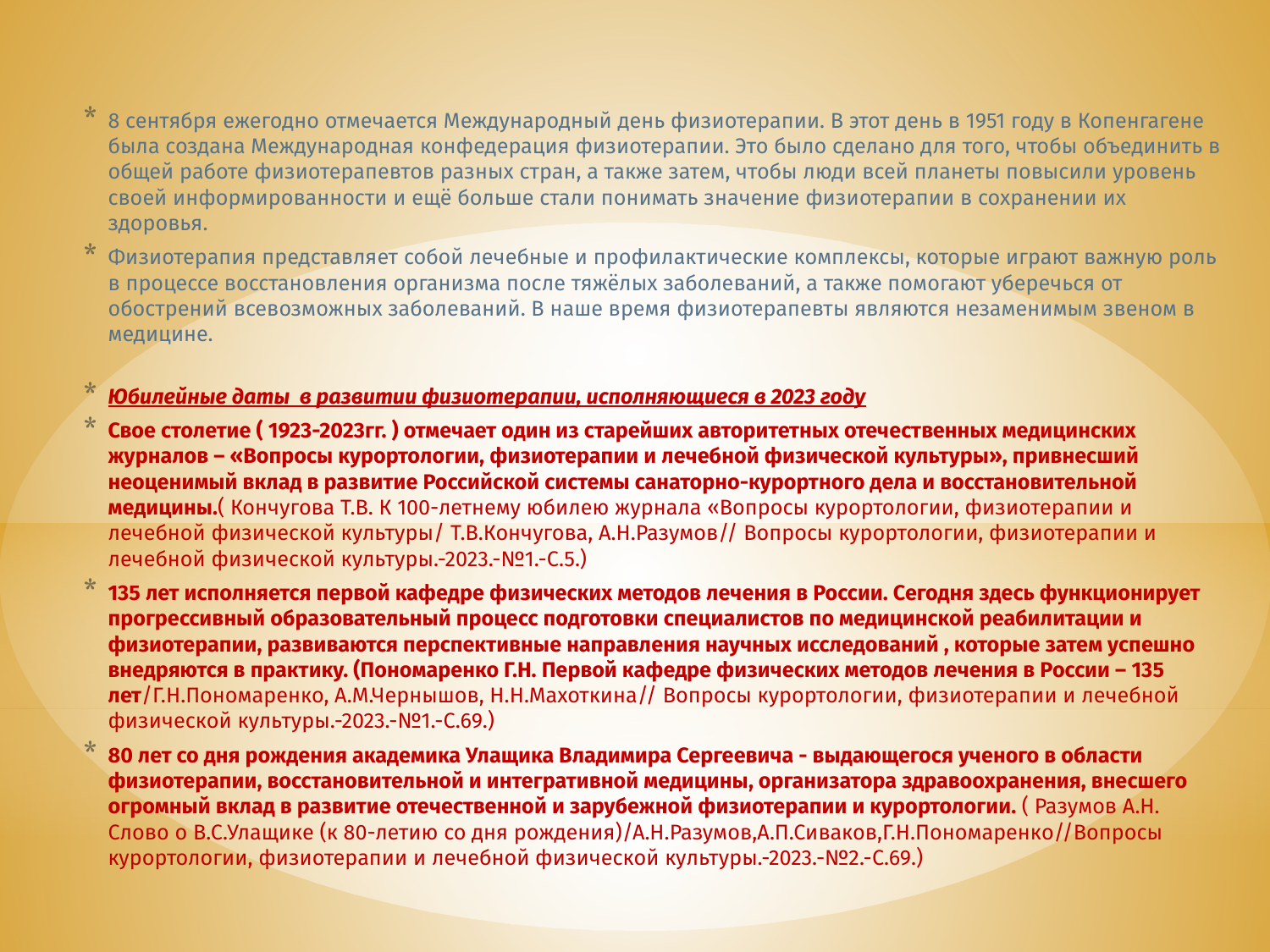

8 сентября ежегодно отмечается Международный день физиотерапии. В этот день в 1951 году в Копенгагене была создана Международная конфедерация физиотерапии. Это было сделано для того, чтобы объединить в общей работе физиотерапевтов разных стран, а также затем, чтобы люди всей планеты повысили уровень своей информированности и ещё больше стали понимать значение физиотерапии в сохранении их здоровья.
Физиотерапия представляет собой лечебные и профилактические комплексы, которые играют важную роль в процессе восстановления организма после тяжёлых заболеваний, а также помогают уберечься от обострений всевозможных заболеваний. В наше время физиотерапевты являются незаменимым звеном в медицине.

Юбилейные даты  в развитии физиотерапии, исполняющиеся в 2023 году
Свое столетие ( 1923-2023гг. ) отмечает один из старейших авторитетных отечественных медицинских журналов – «Вопросы курортологии, физиотерапии и лечебной физической культуры», привнесший неоценимый вклад в развитие Российской системы санаторно-курортного дела и восстановительной медицины.( Кончугова Т.В. К 100-летнему юбилею журнала «Вопросы курортологии, физиотерапии и лечебной физической культуры/ Т.В.Кончугова, А.Н.Разумов// Вопросы курортологии, физиотерапии и лечебной физической культуры.-2023.-№1.-С.5.)
135 лет исполняется первой кафедре физических методов лечения в России. Сегодня здесь функционирует прогрессивный образовательный процесс подготовки специалистов по медицинской реабилитации и физиотерапии, развиваются перспективные направления научных исследований , которые затем успешно внедряются в практику. (Пономаренко Г.Н. Первой кафедре физических методов лечения в России – 135 лет/Г.Н.Пономаренко, А.М.Чернышов, Н.Н.Махоткина// Вопросы курортологии, физиотерапии и лечебной физической культуры.-2023.-№1.-С.69.)
80 лет со дня рождения академика Улащика Владимира Сергеевича - выдающегося ученого в области физиотерапии, восстановительной и интегративной медицины, организатора здравоохранения, внесшего огромный вклад в развитие отечественной и зарубежной физиотерапии и курортологии. ( Разумов А.Н. Слово о В.С.Улащике (к 80-летию со дня рождения)/А.Н.Разумов,А.П.Сиваков,Г.Н.Пономаренко//Вопросы курортологии, физиотерапии и лечебной физической культуры.-2023.-№2.-С.69.)